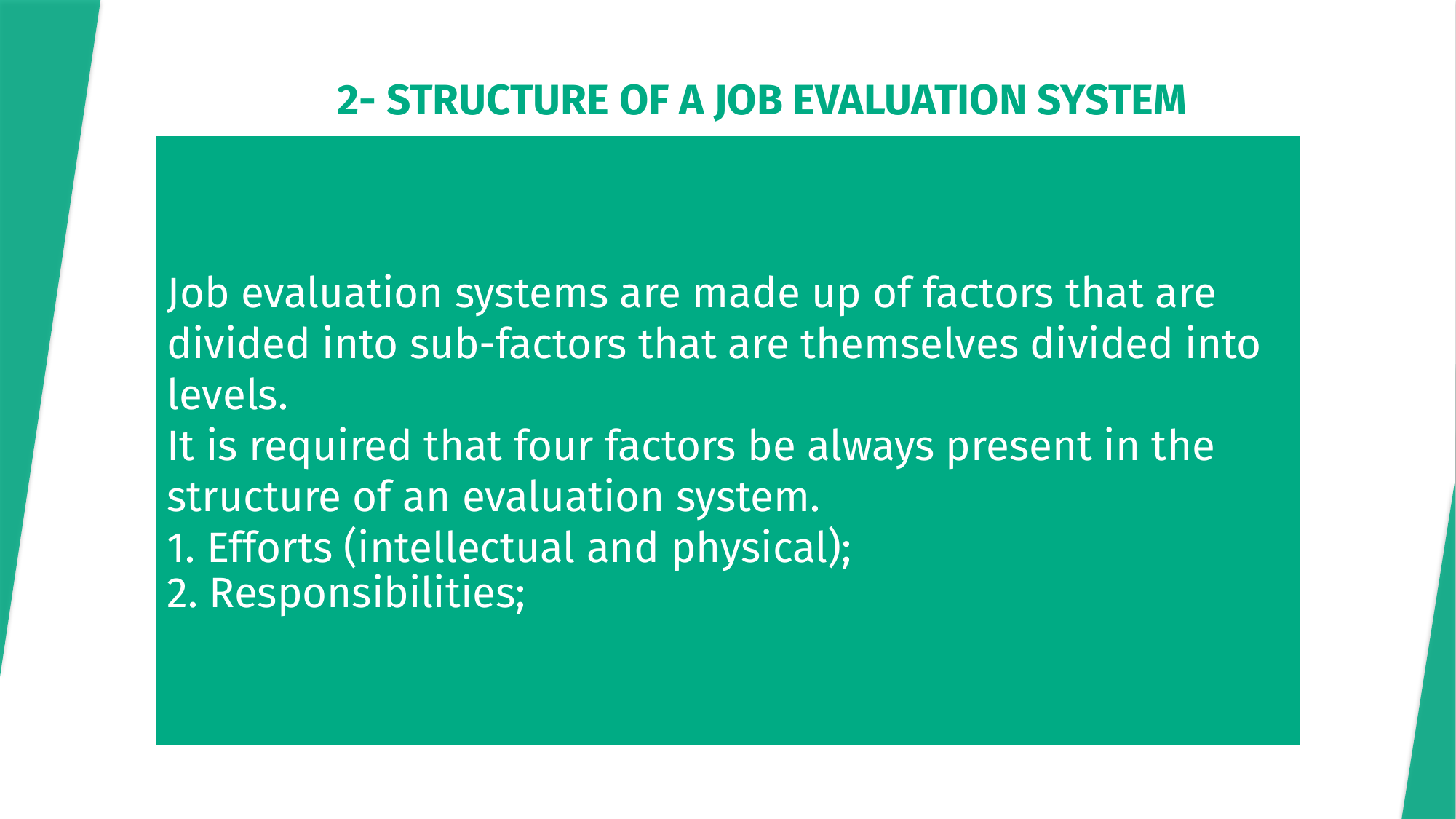

# 2- STRUCTURE OF A JOB EVALUATION SYSTEM
Job evaluation systems are made up of factors that are divided into sub-factors that are themselves divided into levels.
It is required that four factors be always present in the structure of an evaluation system.
1. Efforts (intellectual and physical);
2. Responsibilities;